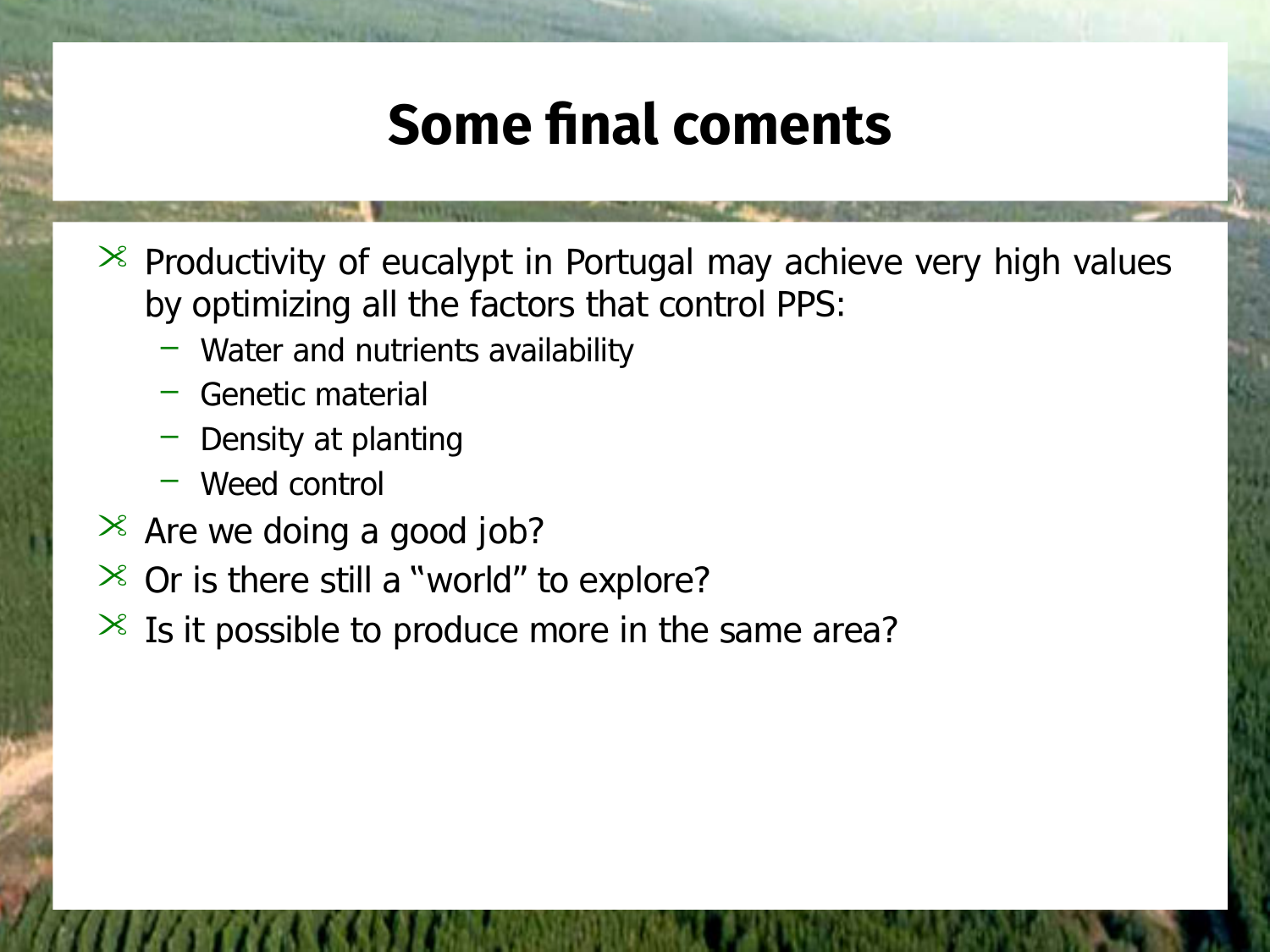

# Some final coments

Productivity of eucalypt in Portugal may achieve very high values by optimizing all the factors that control PPS:
Water and nutrients availability
Genetic material
Density at planting
Weed control
Are we doing a good job?
Or is there still a “world” to explore?
Is it possible to produce more in the same area?